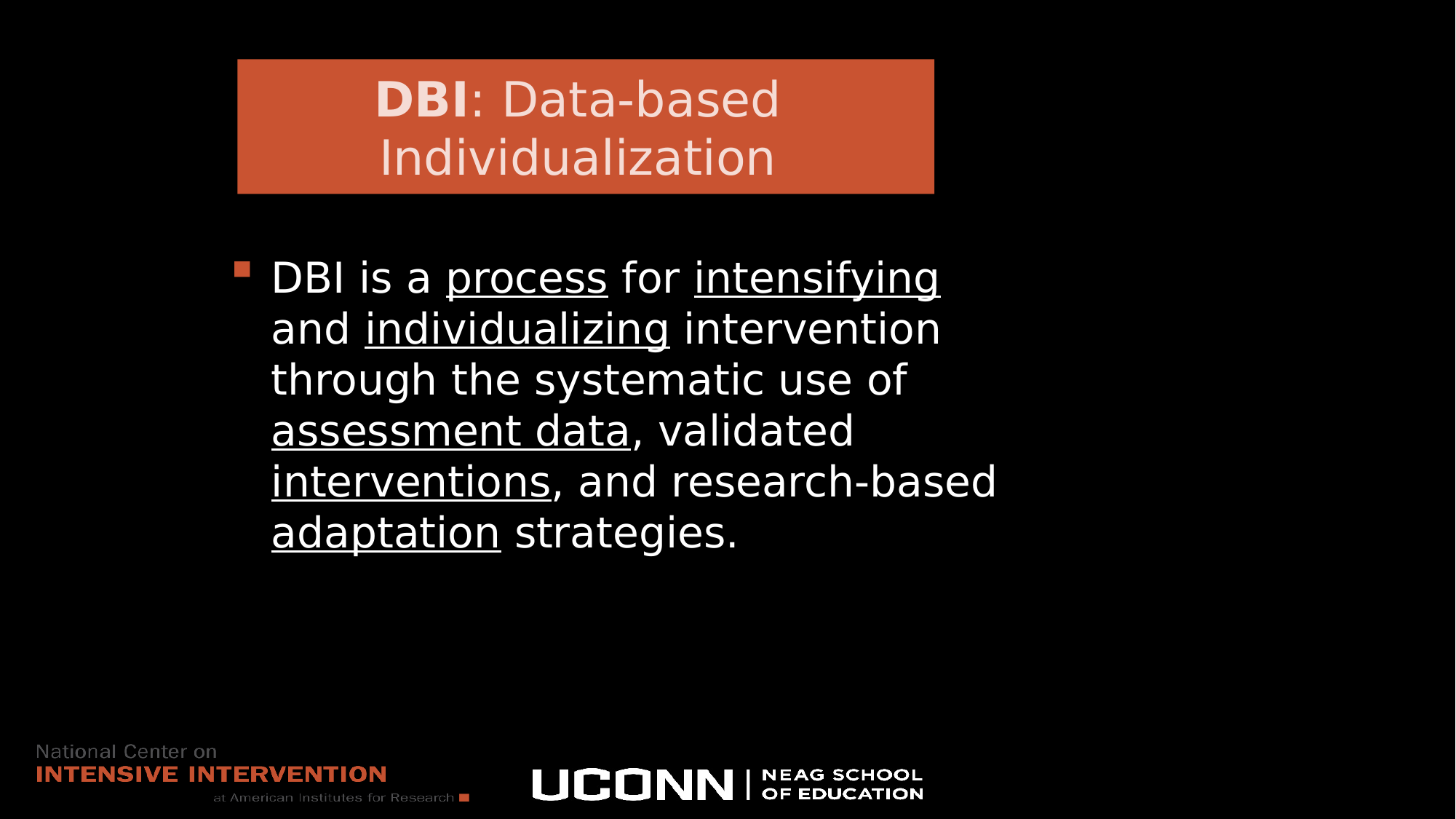

DBI: Data-based
Individualization
DBI is a process for intensifying and individualizing intervention through the systematic use of assessment data, validated interventions, and research-based adaptation strategies.